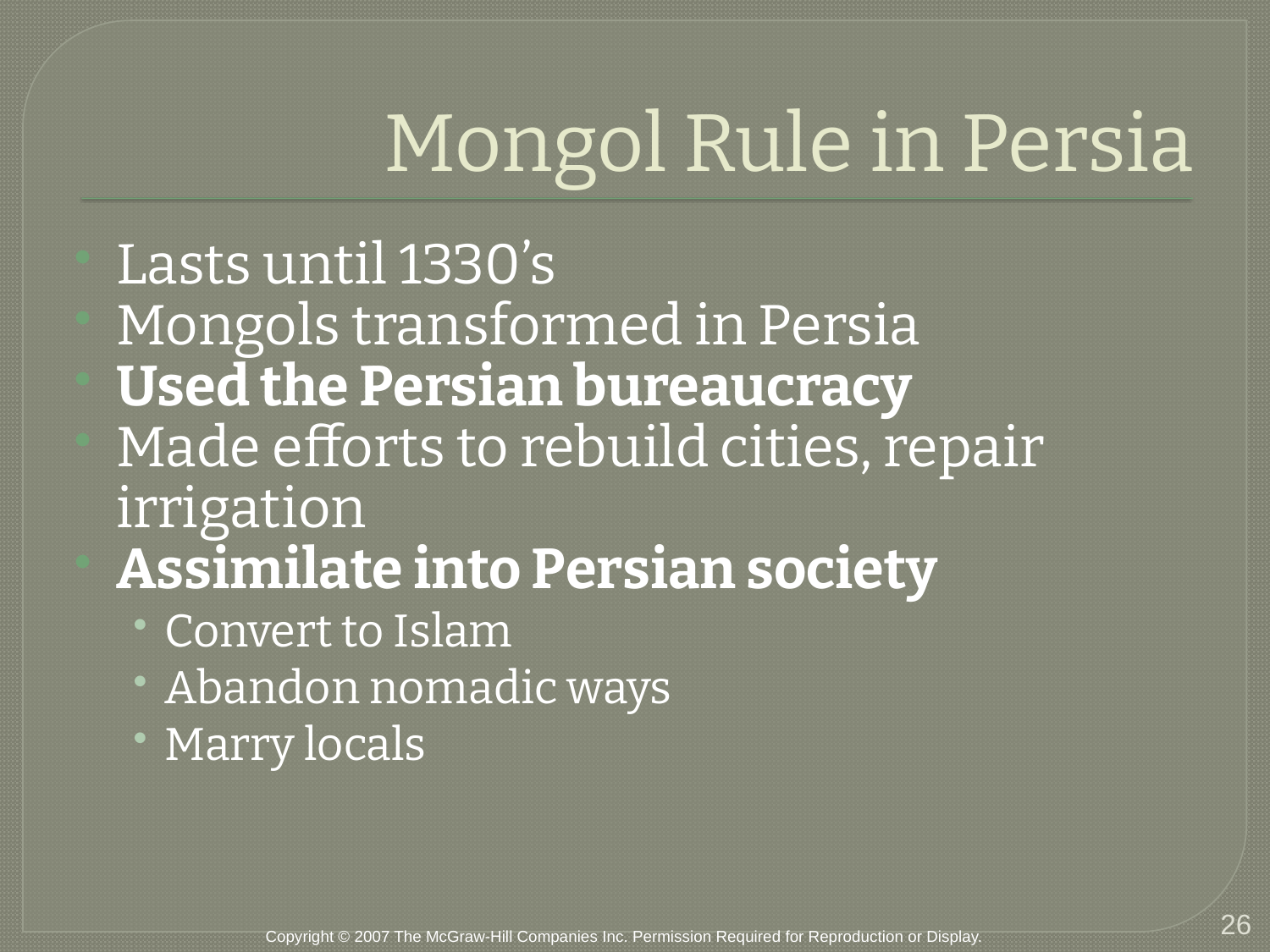

# Mongol Rule in Persia
Lasts until 1330’s
Mongols transformed in Persia
Used the Persian bureaucracy
Made efforts to rebuild cities, repair irrigation
Assimilate into Persian society
Convert to Islam
Abandon nomadic ways
Marry locals
26